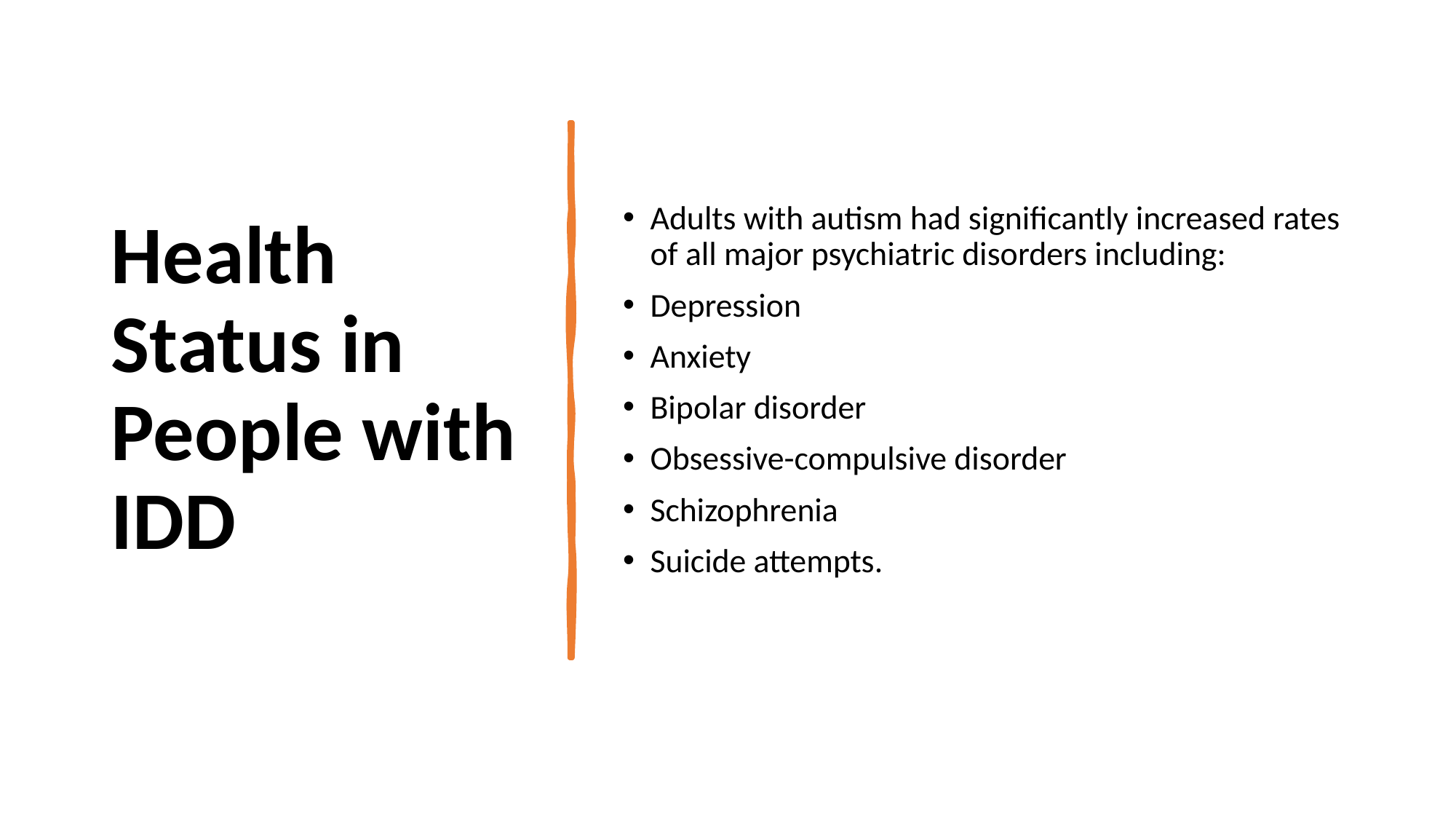

# Health Status in People with IDD
Adults with autism had significantly increased rates of all major psychiatric disorders including:
Depression
Anxiety
Bipolar disorder
Obsessive-compulsive disorder
Schizophrenia
Suicide attempts.